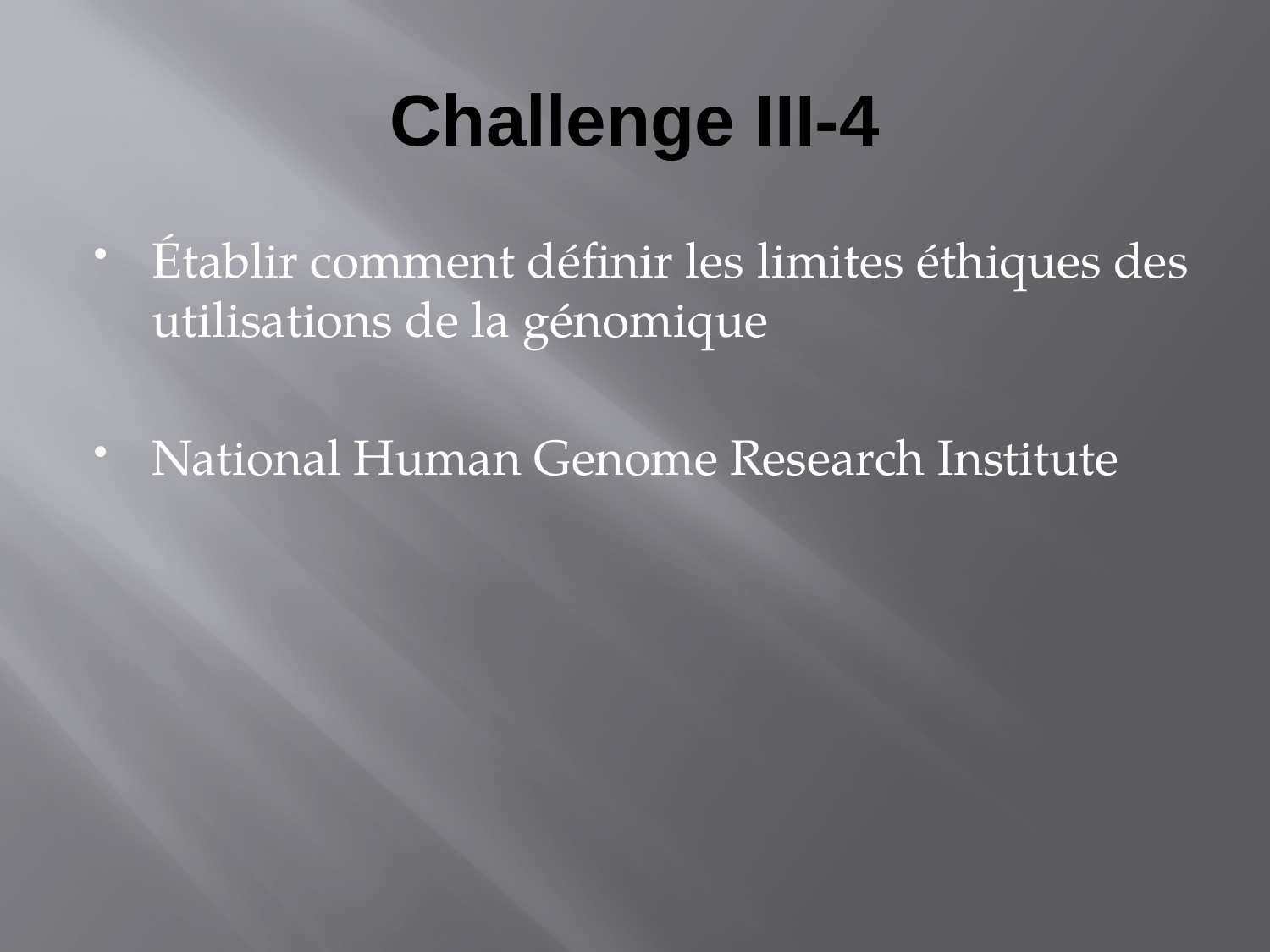

# Challenge III-4
Établir comment définir les limites éthiques des utilisations de la génomique

National Human Genome Research Institute